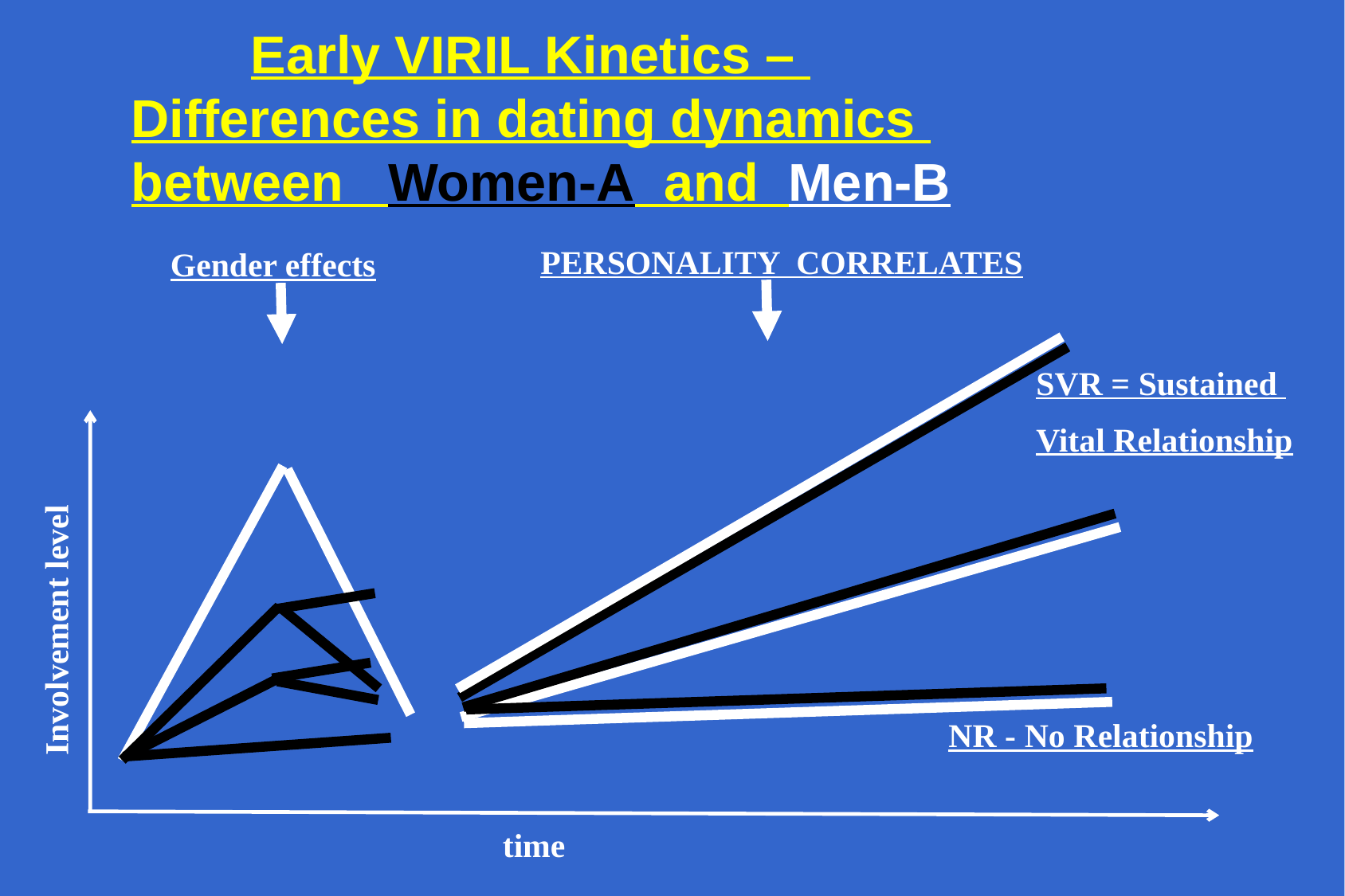

# Early VIRIL Kinetics – Differences in dating dynamics between   Women-A  and  Men-B
PERSONALITY  CORRELATES
Gender effects

SVR = Sustained
Vital Relationship

Involvement level

time

NR - No Relationship